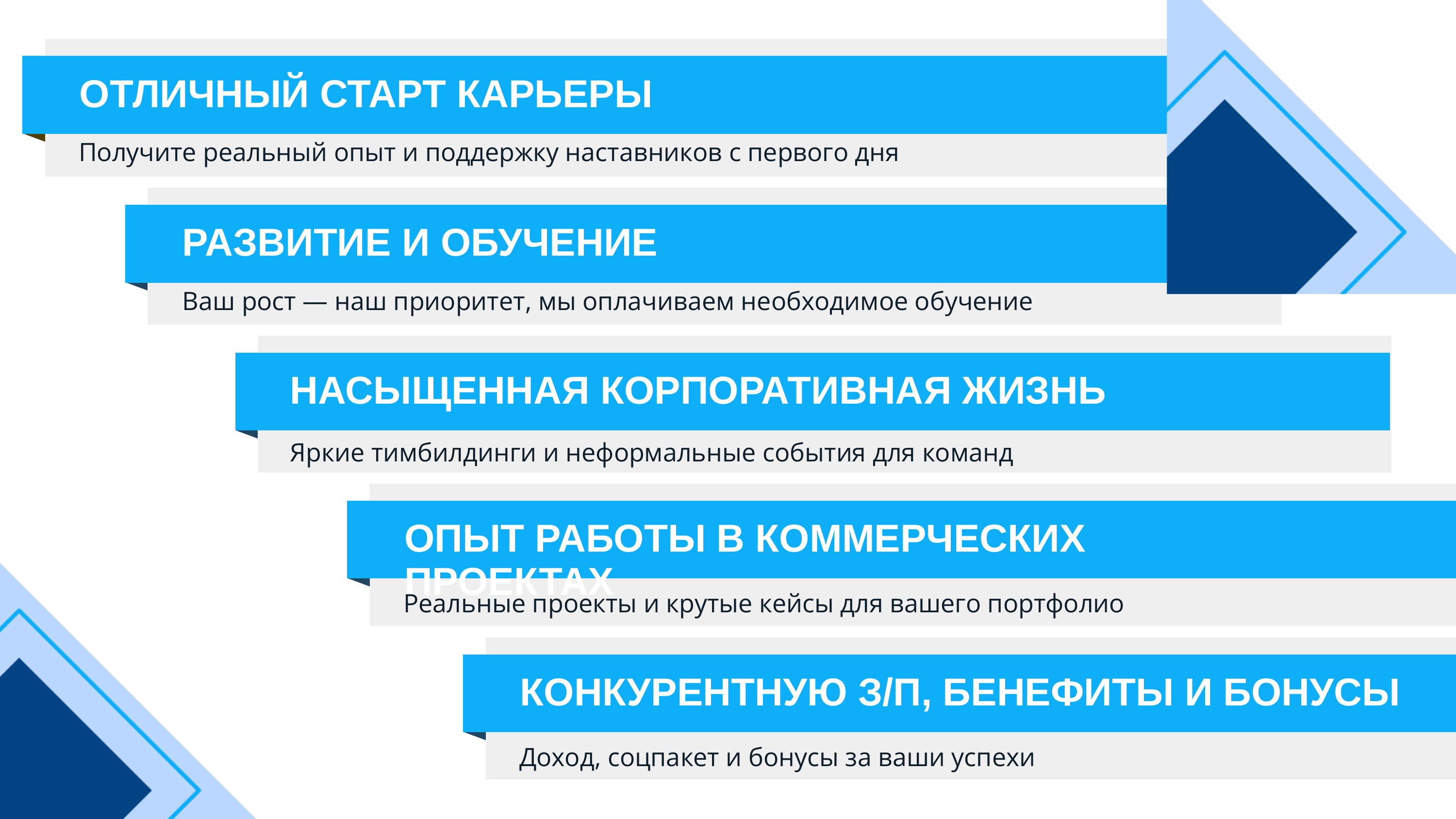

ОТЛИЧНЫЙ СТАРТ КАРЬЕРЫ

Получите реальный опыт и поддержку наставников с первого дня

РАЗВИТИЕ И ОБУЧЕНИЕ

Ваш рост — наш приоритет, мы оплачиваем необходимое обучение

НАСЫЩЕННАЯ КОРПОРАТИВНАЯ ЖИЗНЬ

Яркие тимбилдинги и неформальные события для команд

ОПЫТ РАБОТЫ В КОММЕРЧЕСКИХ ПРОЕКТАХ

Реальные проекты и крутые кейсы для вашего портфолио

КОНКУРЕНТНУЮ З/П, БЕНЕФИТЫ И БОНУСЫ

Доход, соцпакет и бонусы за ваши успехи